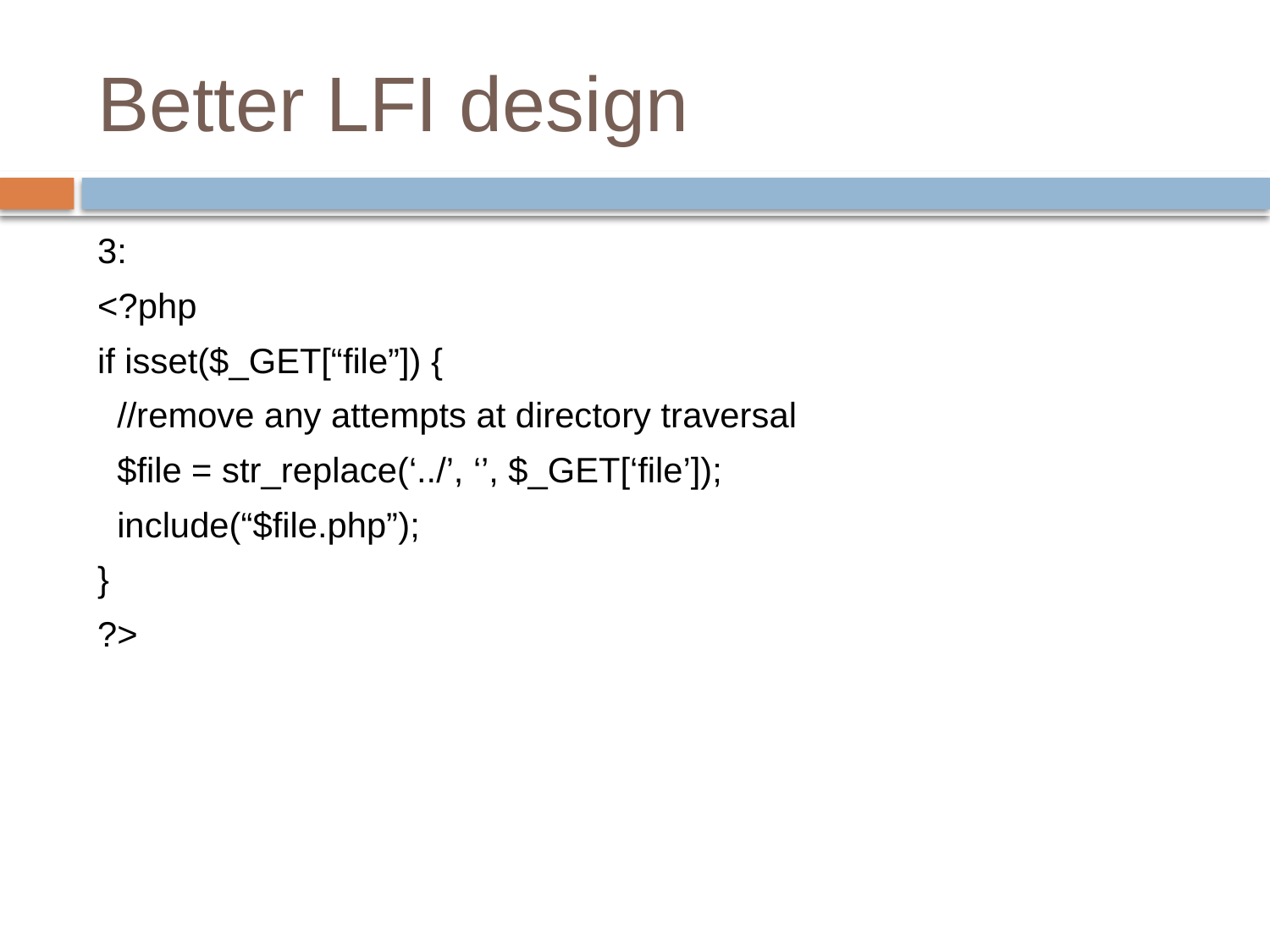

# Better LFI design
3:
<?php
if isset($_GET[“file”]) {
  //remove any attempts at directory traversal
  $file = str_replace(‘../’, ‘’, $_GET[‘file’]);
  include(“$file.php”);
}
?>